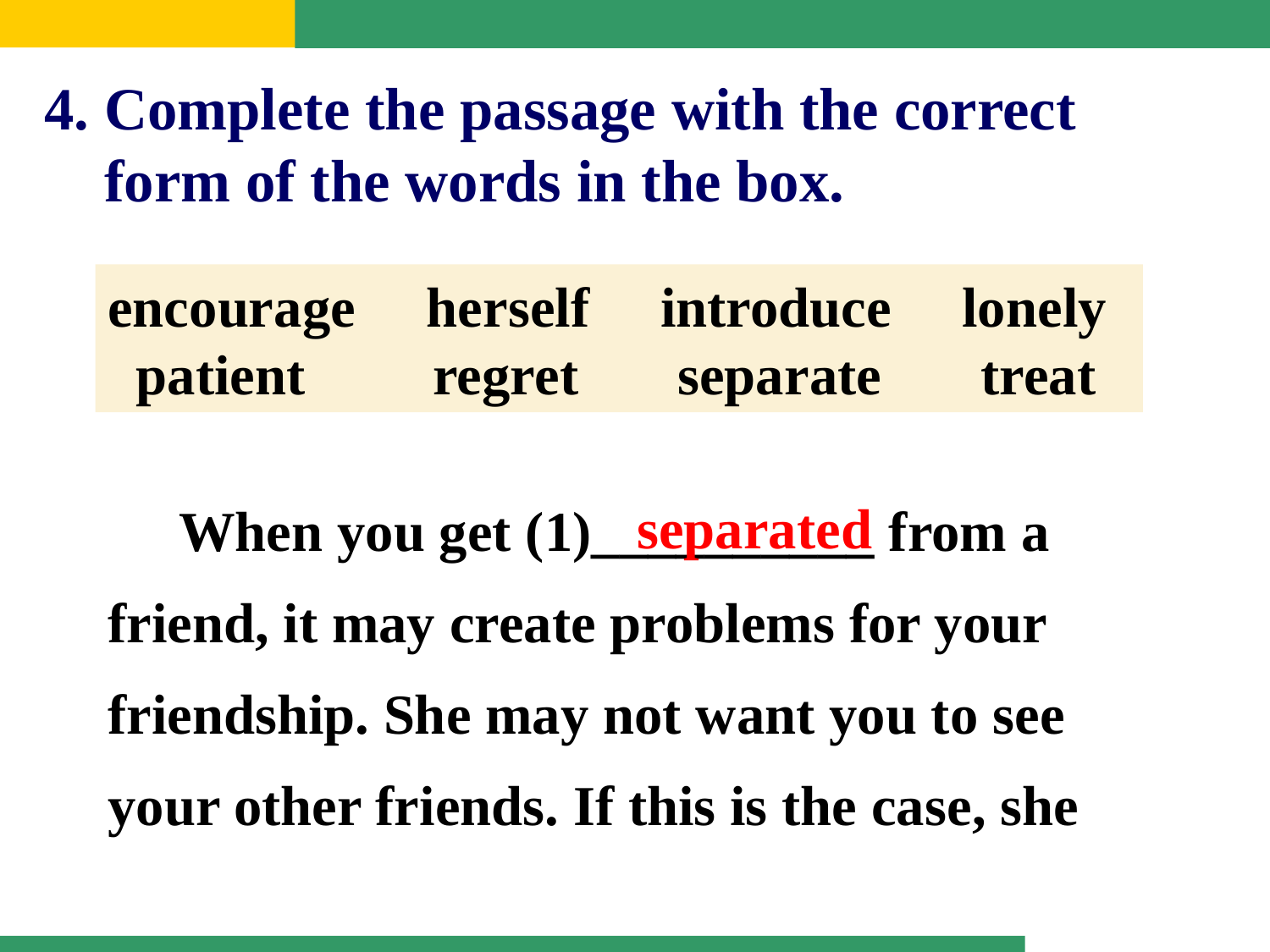

4. Complete the passage with the correct
    form of the words in the box.
encourage     herself     introduce     lonely
  patient         regret       separate       treat
     When you get (1)__________ from a friend, it may create problems for your friendship. She may not want you to see your other friends. If this is the case, she
separated